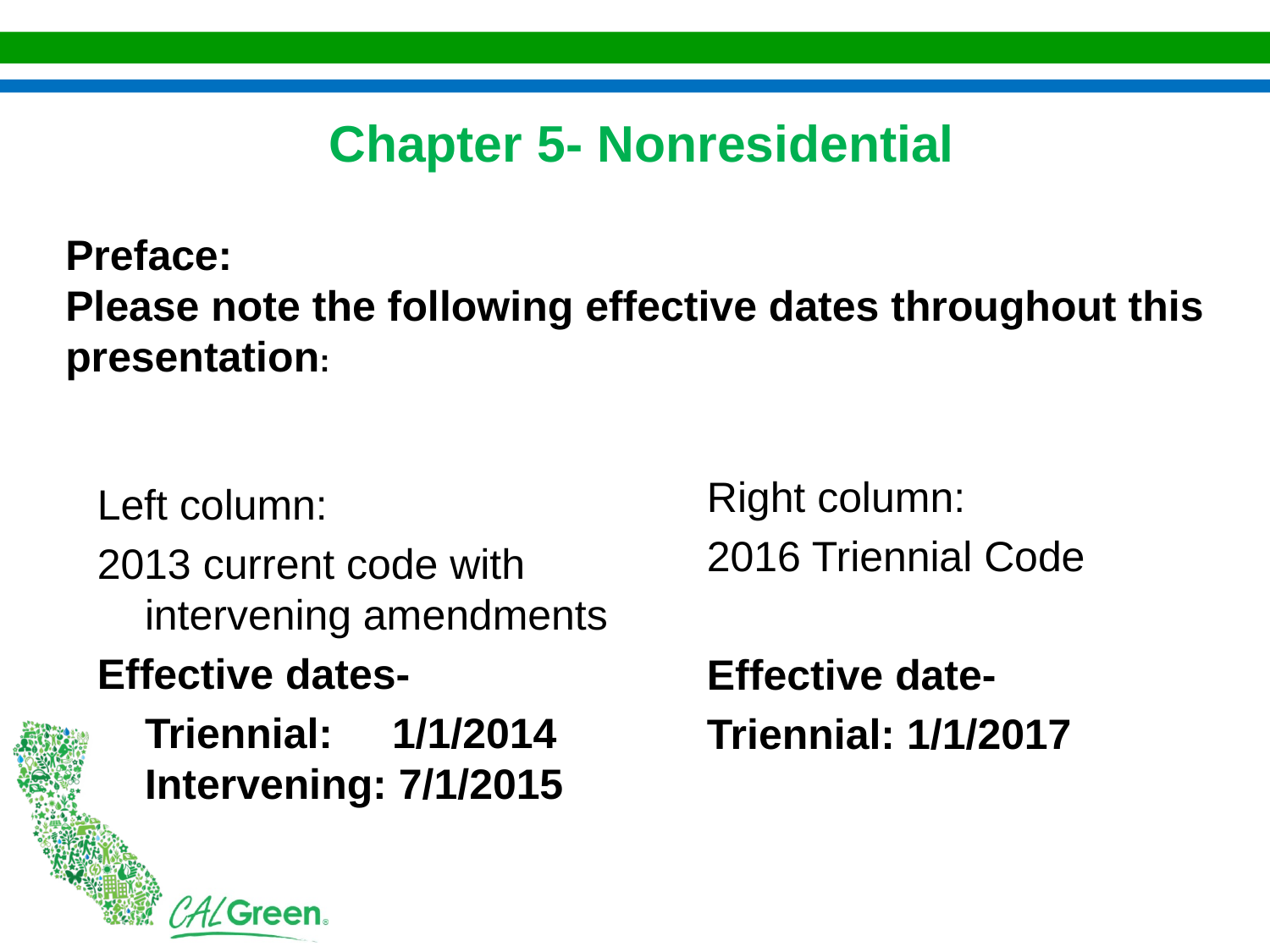

Chapter 5- Nonresidential

Preface:
Please note the following effective dates throughout this presentation:

Right column:
2016 Triennial Code

Effective date-
Triennial: 1/1/2017

Left column:
2013 current code with intervening amendments
Effective dates-
	Triennial:     1/1/2014 Intervening: 7/1/2015